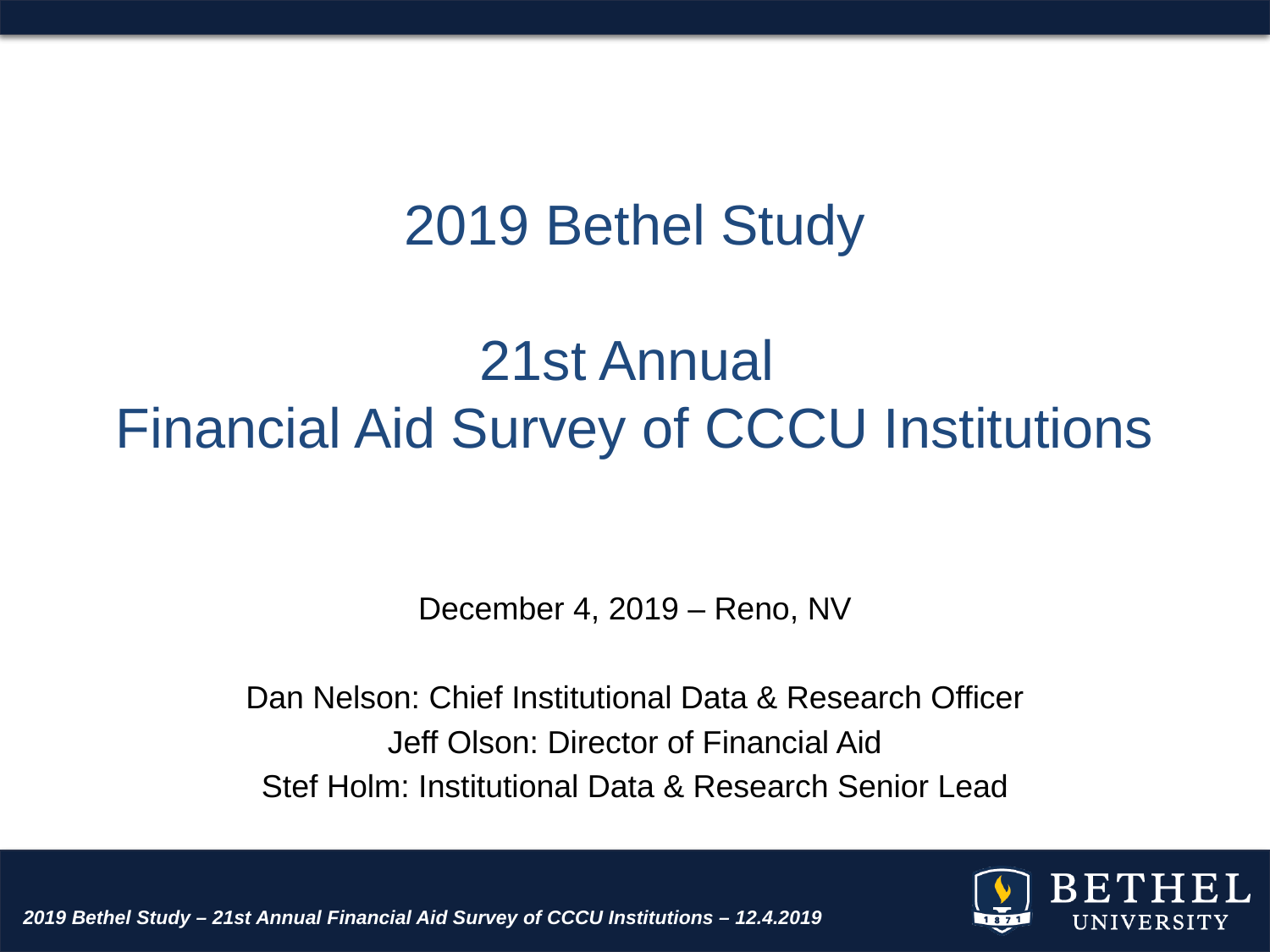

# 2019 Bethel Study 21st Annual Financial Aid Survey of CCCU Institutions
December 4, 2019 – Reno, NV

Dan Nelson: Chief Institutional Data & Research Officer
Jeff Olson: Director of Financial Aid
Stef Holm: Institutional Data & Research Senior Lead
2019 Bethel Study – 21st Annual Financial Aid Survey of CCCU Institutions – 12.4.2019